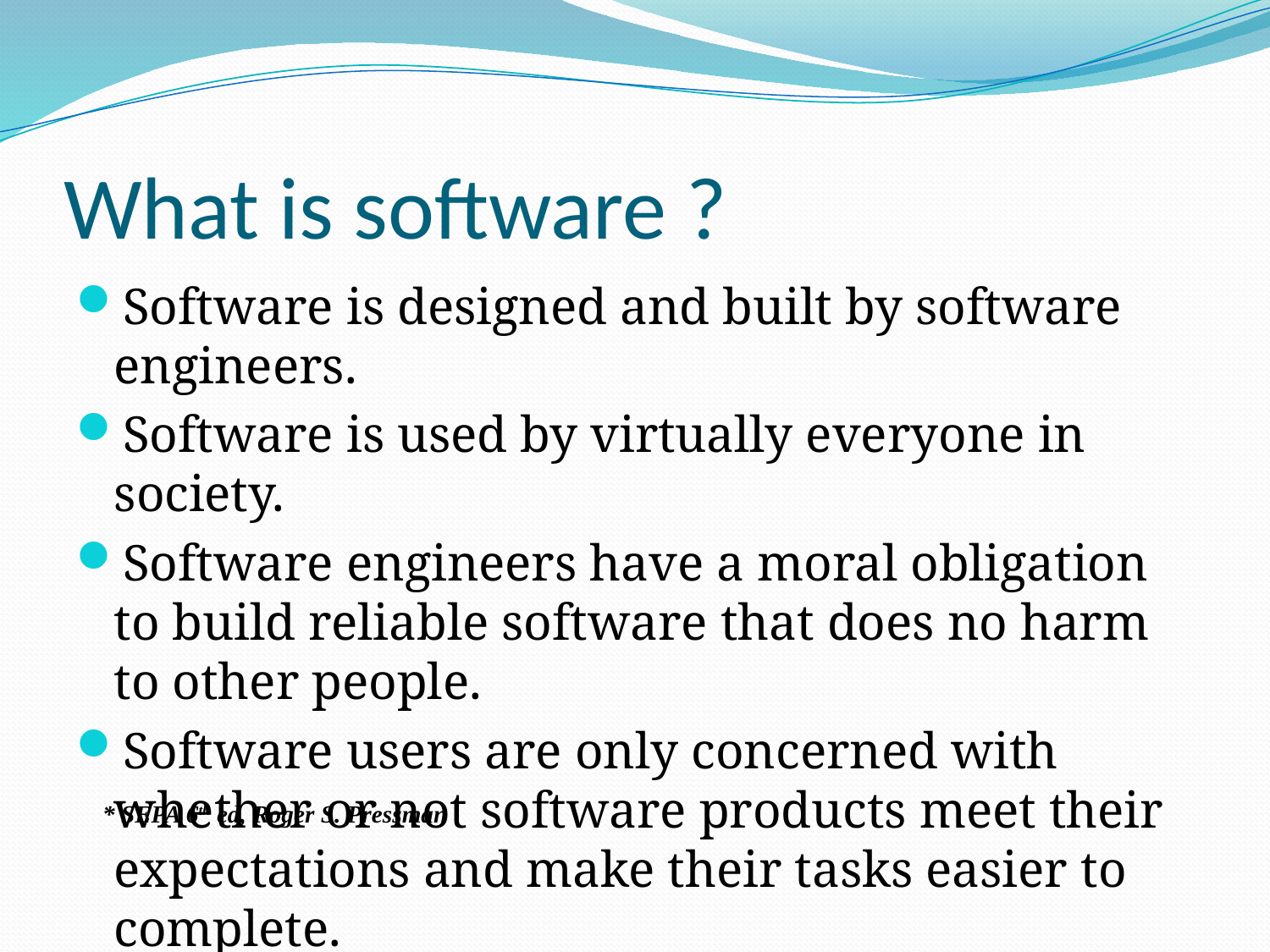

# What is software ?
Software is designed and built by software engineers.
Software is used by virtually everyone in society.
Software engineers have a moral obligation to build reliable software that does no harm to other people.
Software users are only concerned with whether or not software products meet their expectations and make their tasks easier to complete.

* SEPA 6th ed, Roger S. Pressman